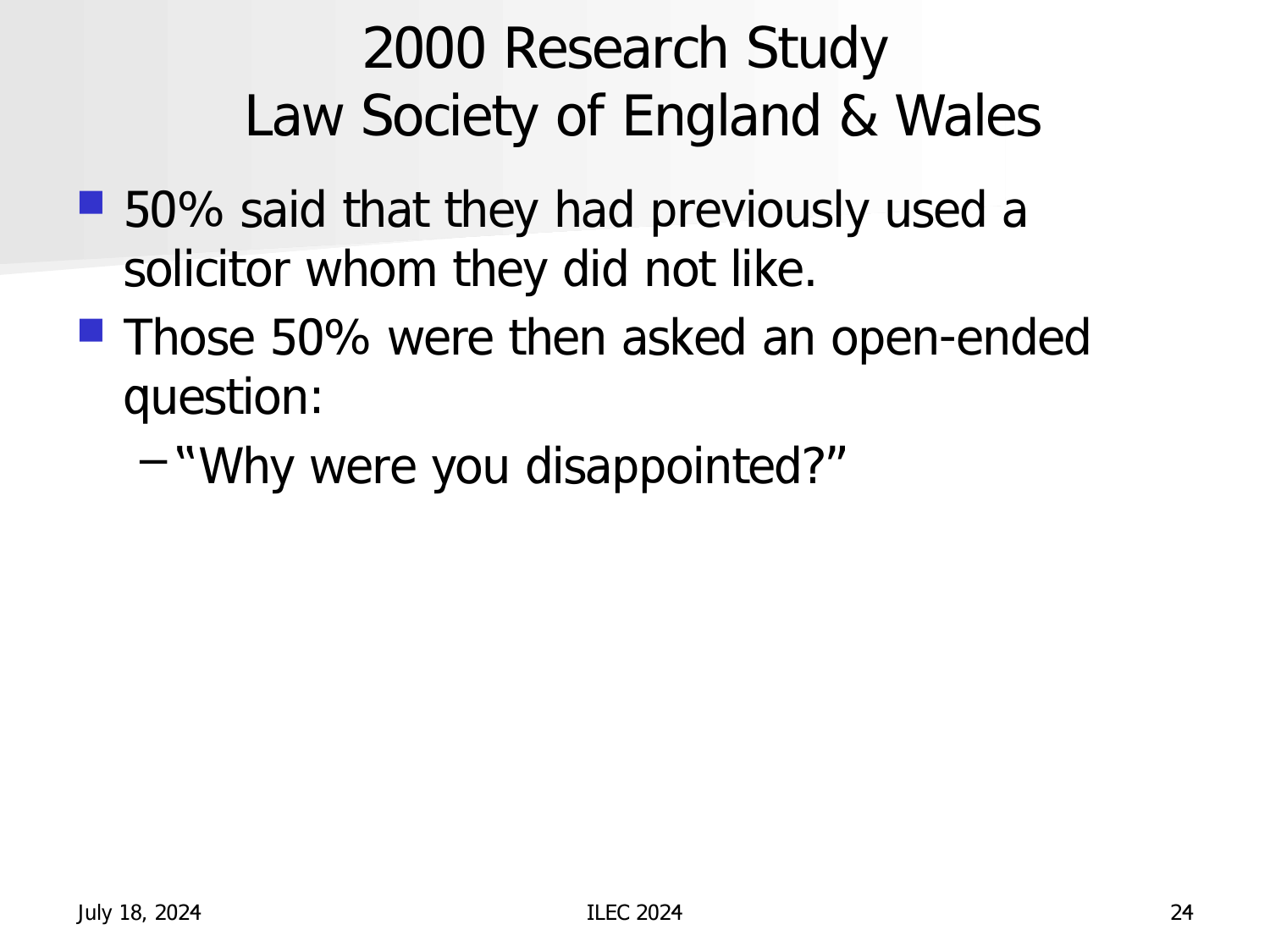

# 2000 Research Study Law Society of England & Wales
50% said that they had previously used a solicitor whom they did not like.
Those 50% were then asked an open-ended question:
“Why were you disappointed?”
July 18, 2024
ILEC 2024
24